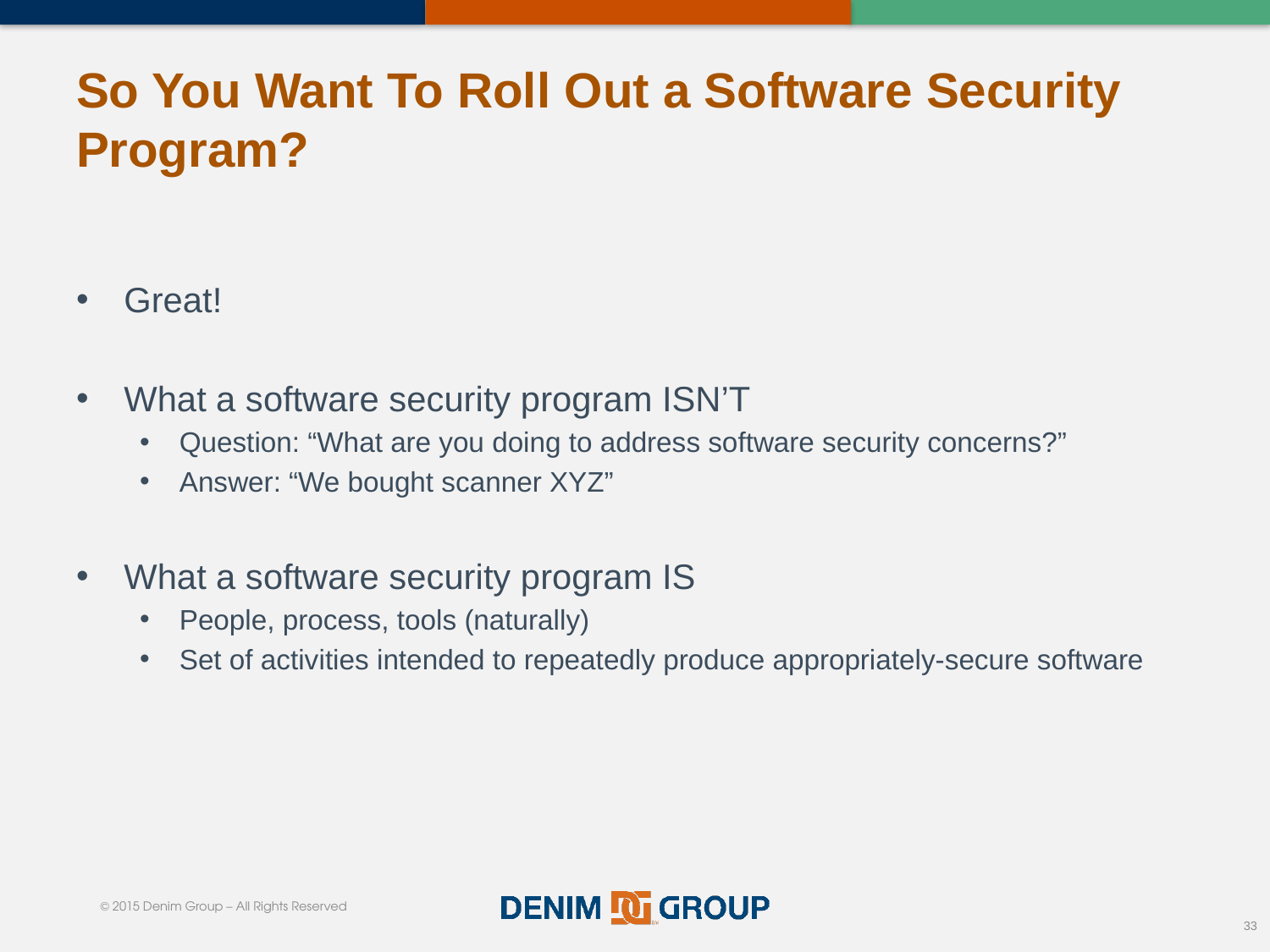

# So You Want To Roll Out a Software Security Program?

Great!

What a software security program ISN’T
Question: “What are you doing to address software security concerns?”
Answer: “We bought scanner XYZ”

What a software security program IS
People, process, tools (naturally)
Set of activities intended to repeatedly produce appropriately-secure software
33